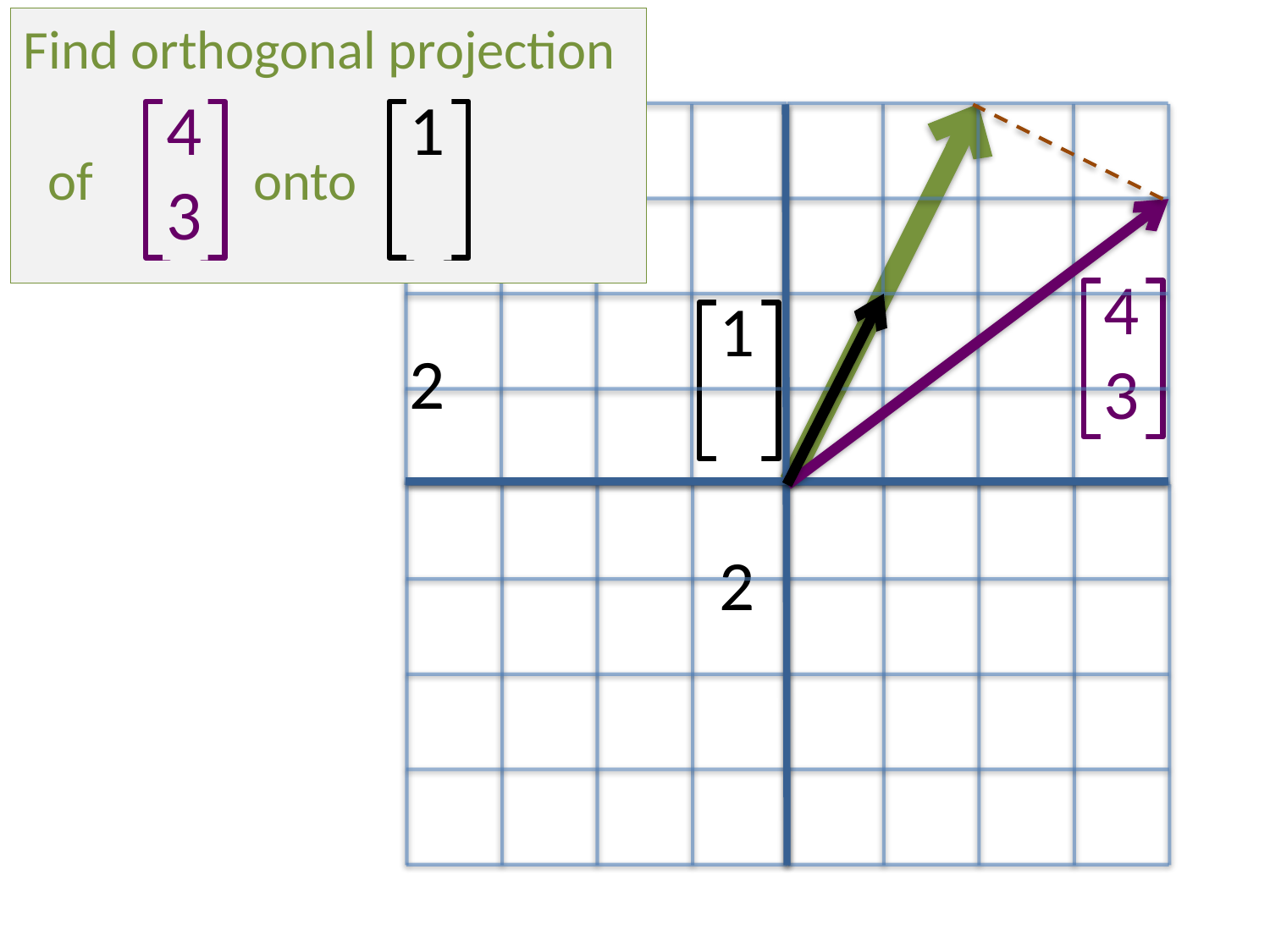

Find orthogonal projection

  of             onto

4
3

4
3